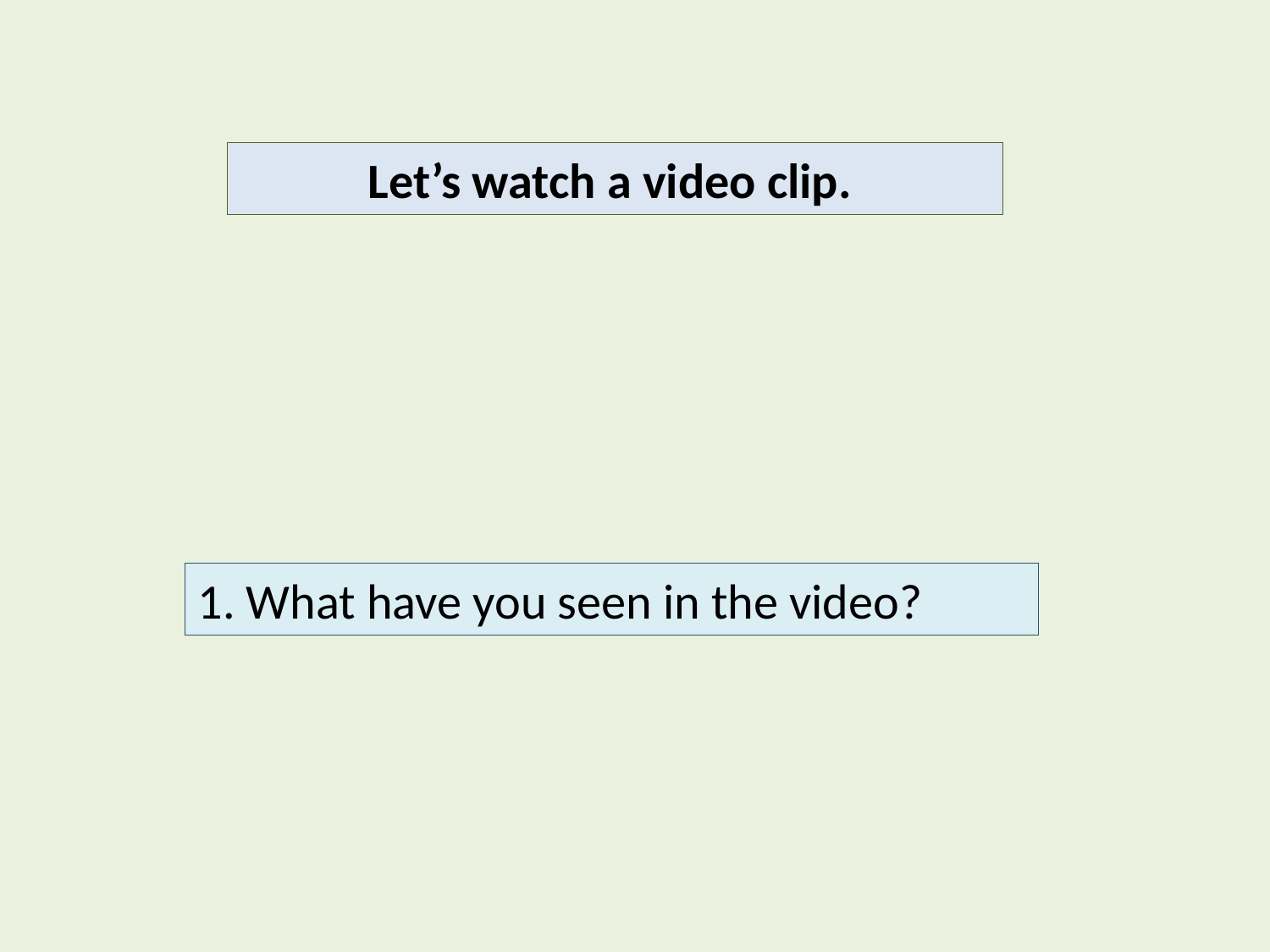

Let’s watch a video clip.
1. What have you seen in the video?